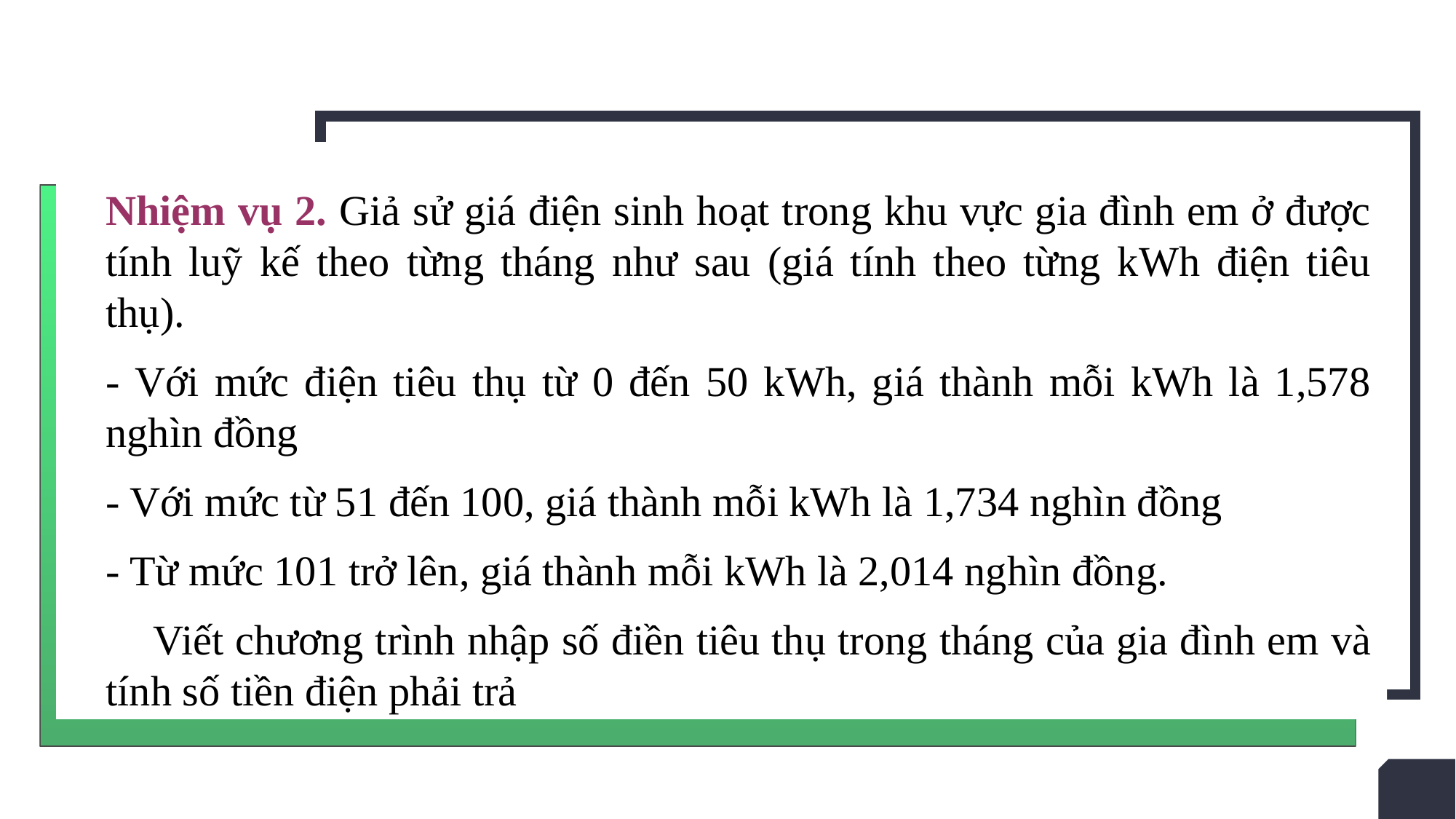

Nhiệm vụ 2. Giả sử giá điện sinh hoạt trong khu vực gia đình em ở được tính luỹ kế theo từng tháng như sau (giá tính theo từng kWh điện tiêu thụ).
- Với mức điện tiêu thụ từ 0 đến 50 kWh, giá thành mỗi kWh là 1,578 nghìn đồng
- Với mức từ 51 đến 100, giá thành mỗi kWh là 1,734 nghìn đồng
- Từ mức 101 trở lên, giá thành mỗi kWh là 2,014 nghìn đồng.
    Viết chương trình nhập số điền tiêu thụ trong tháng của gia đình em và tính số tiền điện phải trả